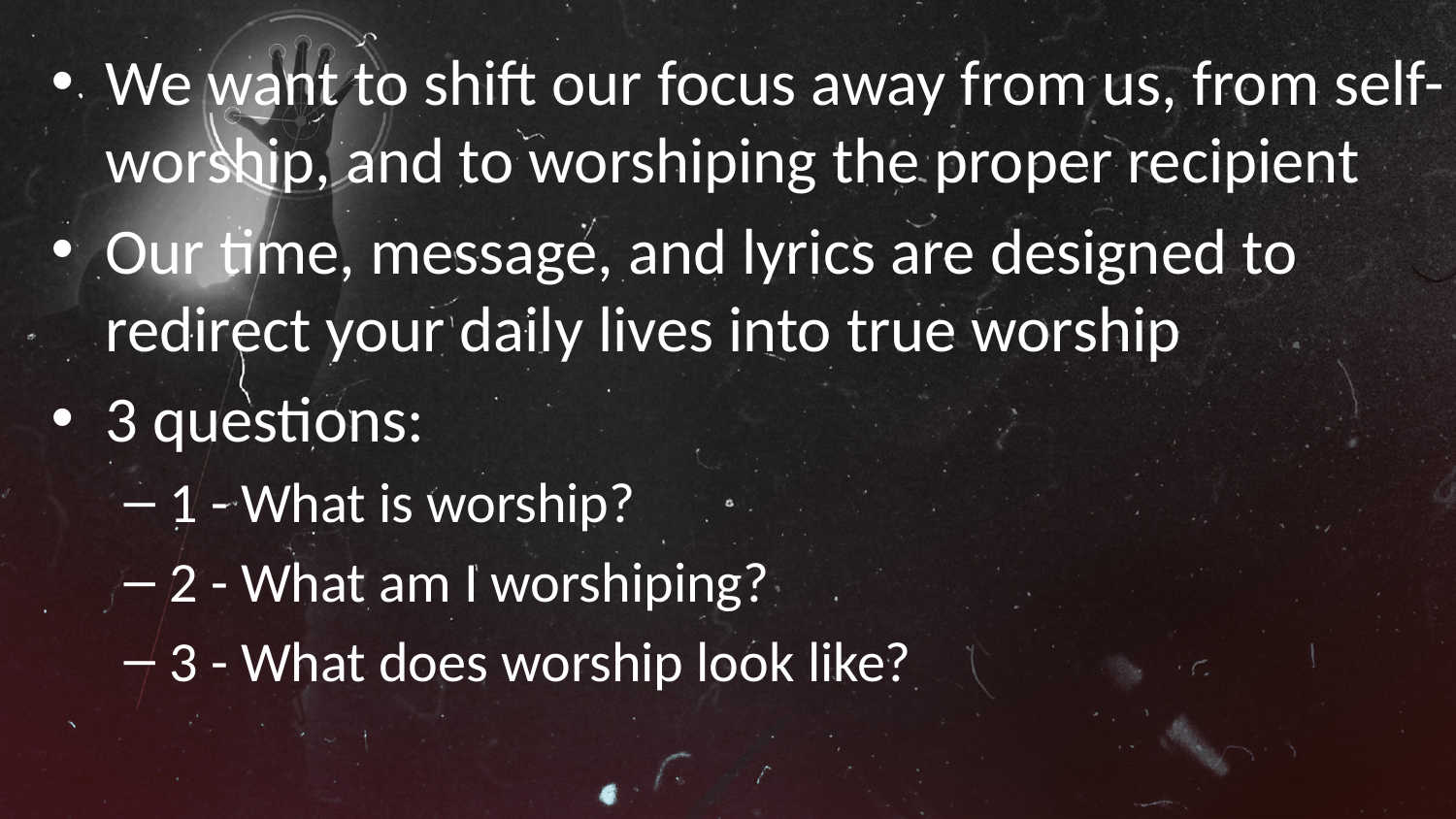

We want to shift our focus away from us, from self-worship, and to worshiping the proper recipient
Our time, message, and lyrics are designed to redirect your daily lives into true worship
3 questions:
1 - What is worship?
2 - What am I worshiping?
3 - What does worship look like?